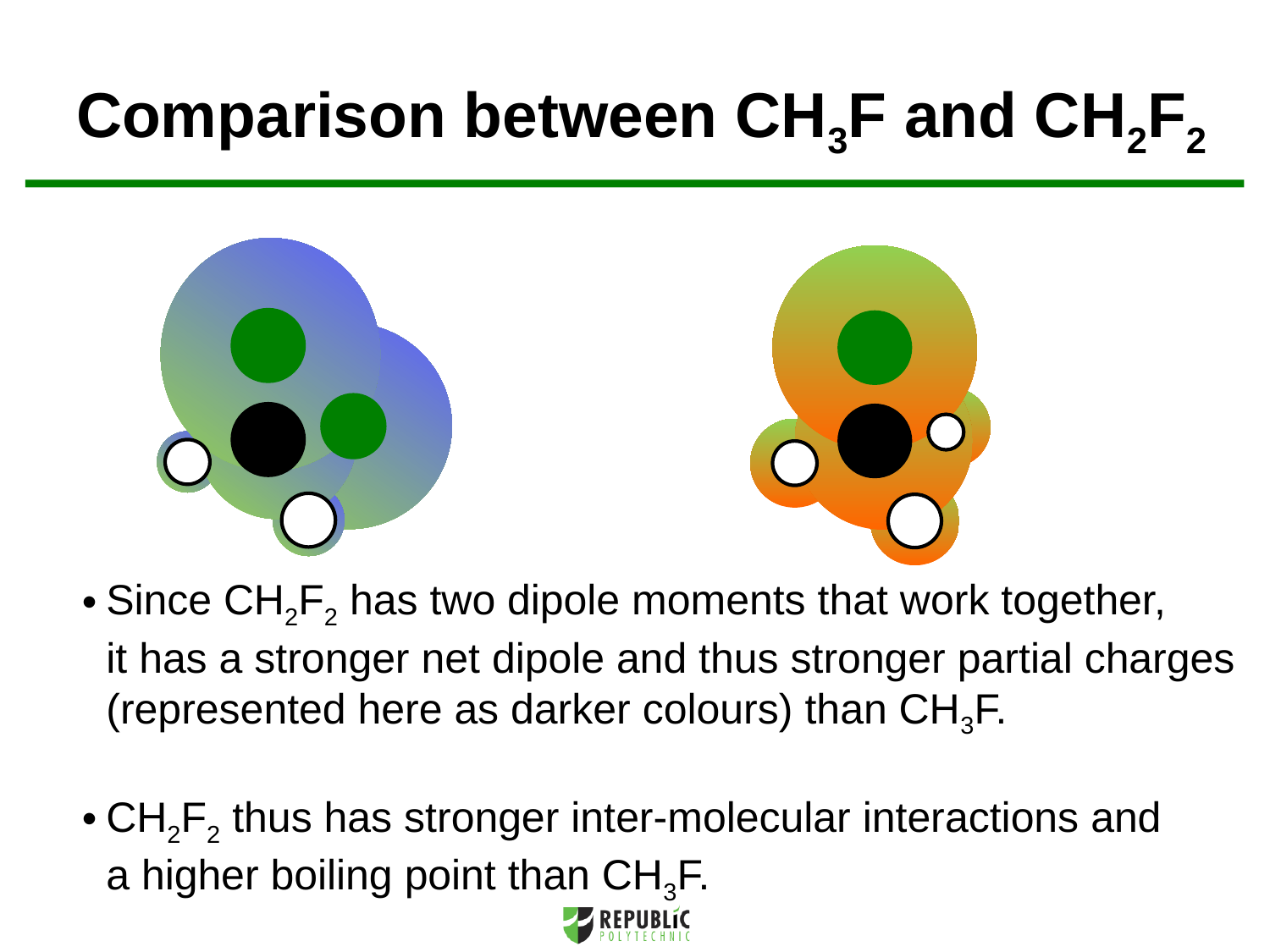

# Comparison between CH3F and CH2F2

Since CH2F2 has two dipole moments that work together,
it has a stronger net dipole and thus stronger partial charges
(represented here as darker colours) than CH3F.

CH2F2 thus has stronger inter-molecular interactions and
a higher boiling point than CH3F.